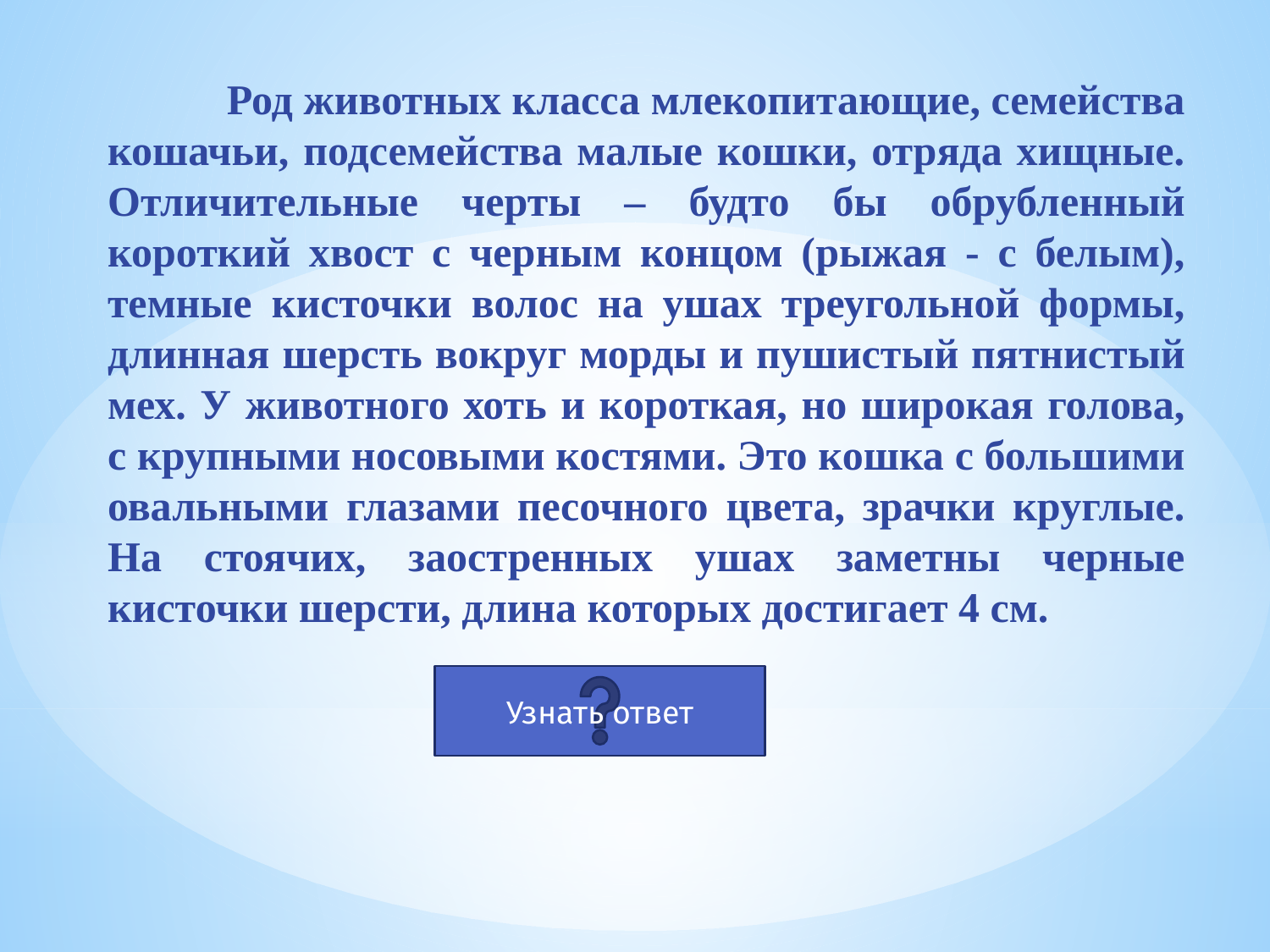

# Род животных класса млекопитающие, семейства кошачьи, подсемейства малые кошки, отряда хищные. Отличительные черты – будто бы обрубленный короткий хвост с черным концом (рыжая - с белым), темные кисточки волос на ушах треугольной формы, длинная шерсть вокруг морды и пушистый пятнистый мех. У животного хоть и короткая, но широкая голова, с крупными носовыми костями. Это кошка с большими овальными глазами песочного цвета, зрачки круглые. На стоячих, заостренных ушах заметны черные кисточки шерсти, длина которых достигает 4 см.